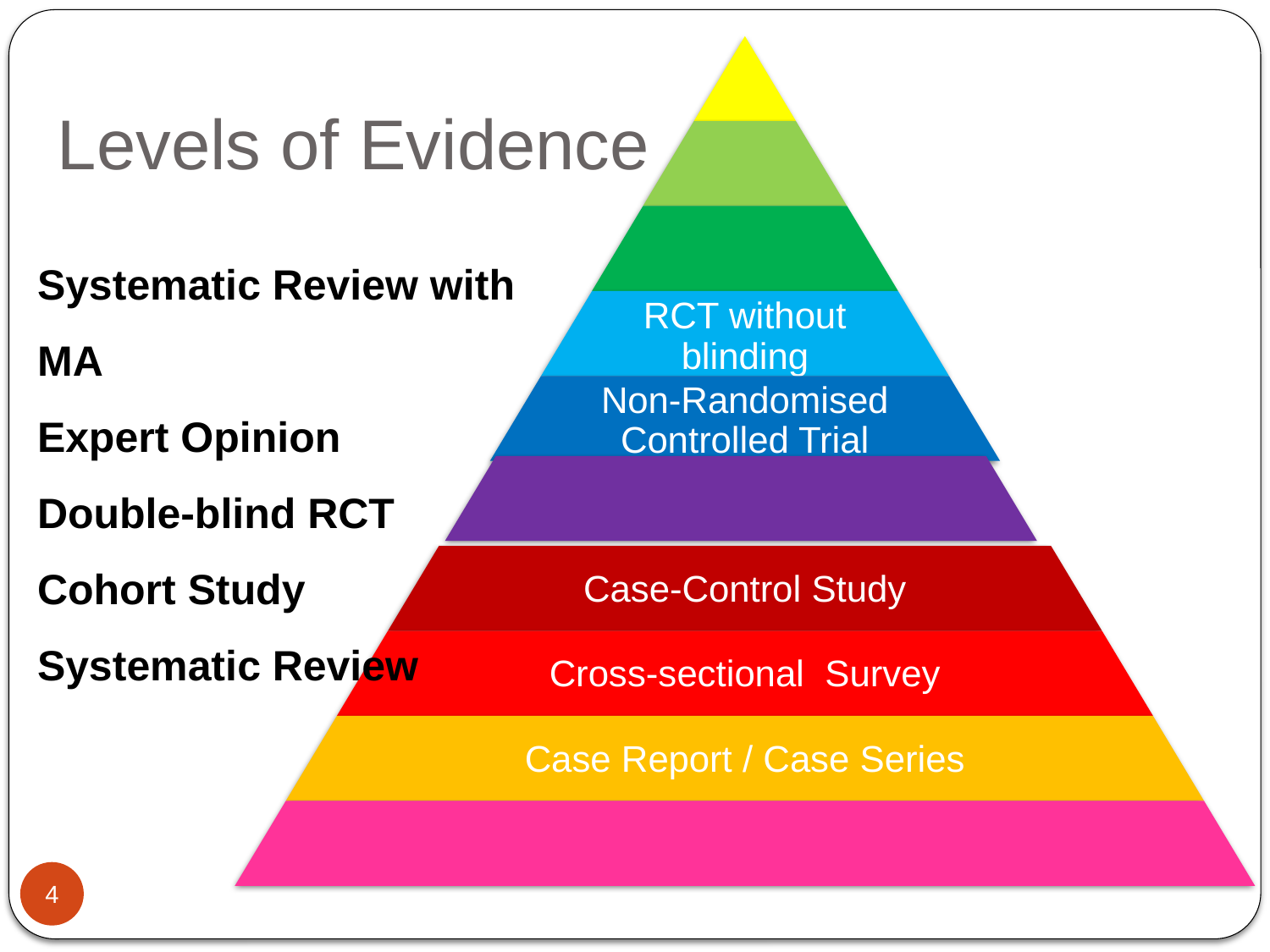

RCT without blinding
Non-Randomised Controlled Trial

Case-Control Study
Cross-sectional  Survey
Case Report / Case Series

# Levels of Evidence
Systematic Review with MA
Expert Opinion
Double-blind RCT
Cohort Study
Systematic Review
4